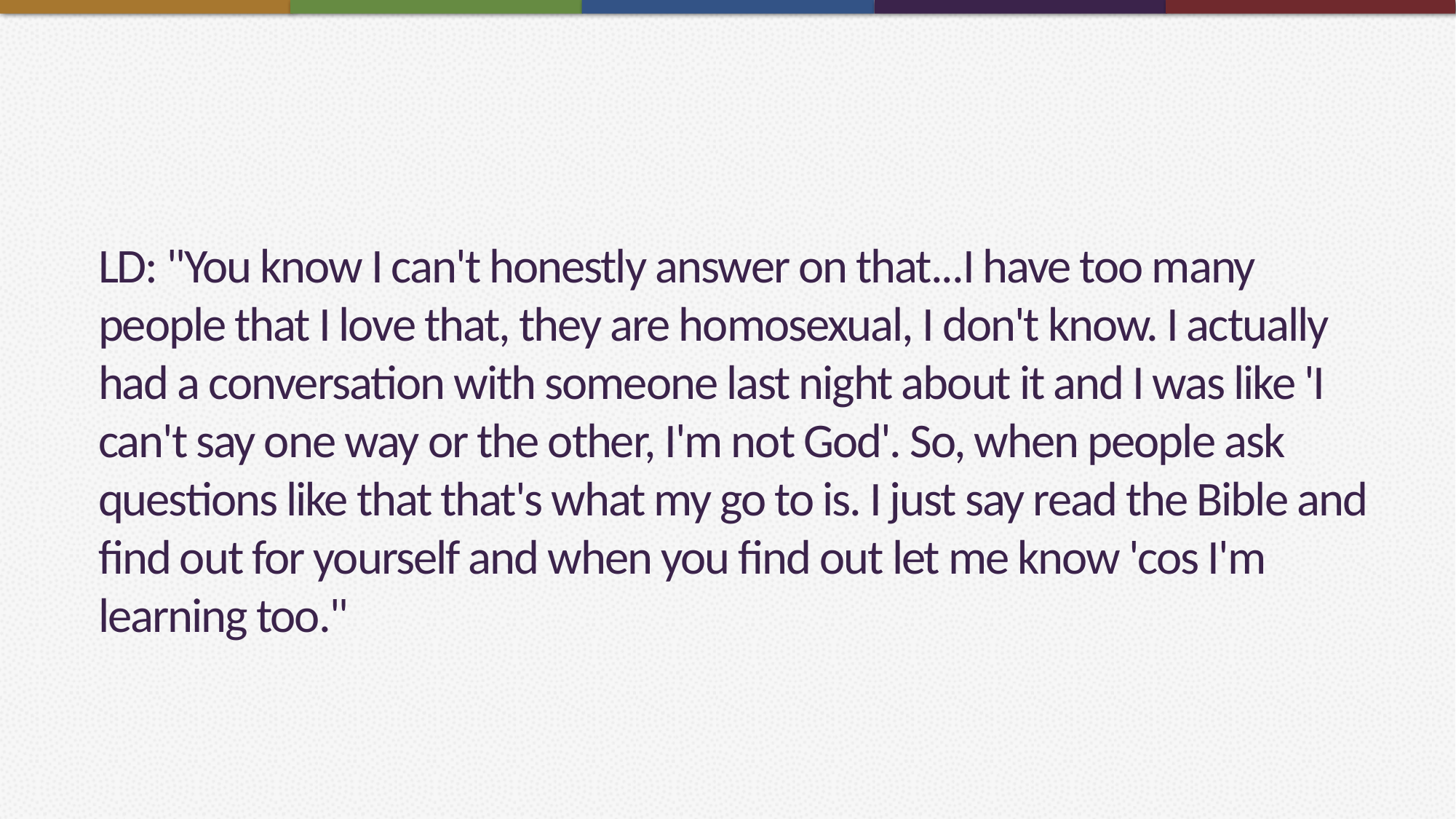

# LD: "You know I can't honestly answer on that...I have too many people that I love that, they are homosexual, I don't know. I actually had a conversation with someone last night about it and I was like 'I can't say one way or the other, I'm not God'. So, when people ask questions like that that's what my go to is. I just say read the Bible and find out for yourself and when you find out let me know 'cos I'm learning too."